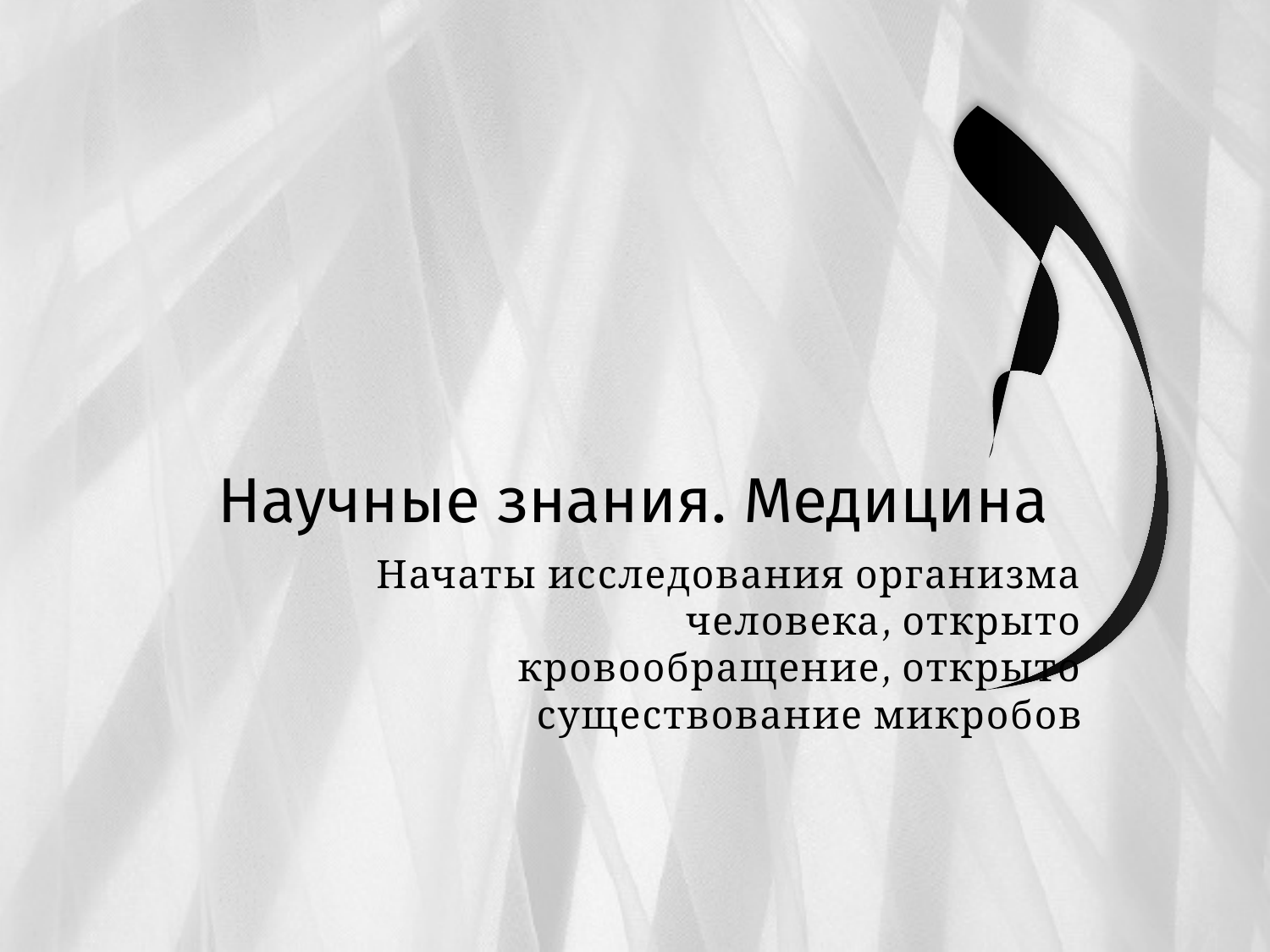

# Научные знания. Медицина
Начаты исследования организма человека, открыто кровообращение, открыто существование микробов